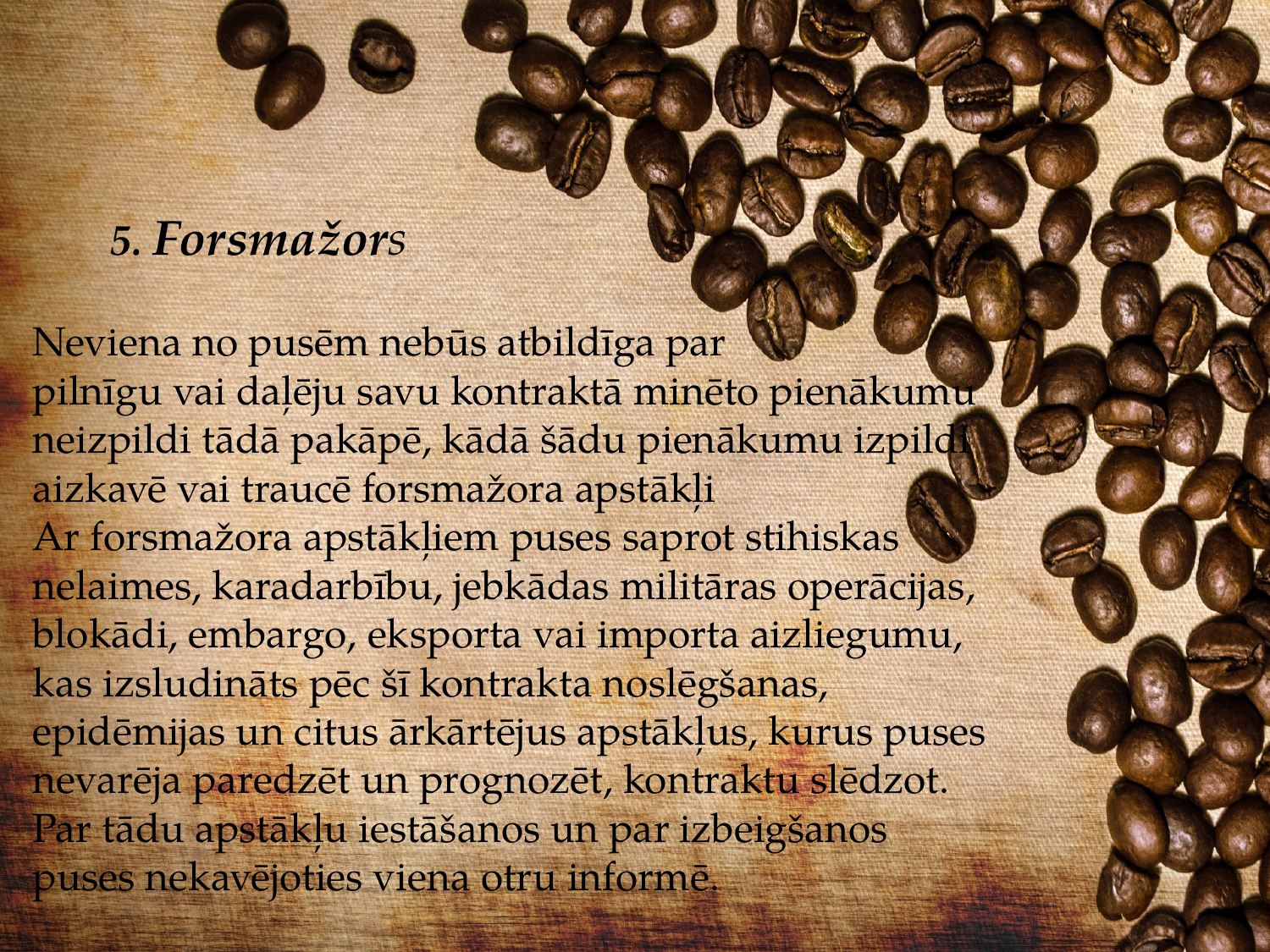

5. Forsmažors
Neviena no pusēm nebūs atbildīga par
pilnīgu vai daļēju savu kontraktā minēto pienākumu neizpildi tādā pakāpē, kādā šādu pienākumu izpildi aizkavē vai traucē forsmažora apstākļi
Ar forsmažora apstākļiem puses saprot stihiskas nelaimes, karadarbību, jebkādas militāras operācijas, blokādi, embargo, eksporta vai importa aizliegumu, kas izsludināts pēc šī kontrakta noslēgšanas, epidēmijas un citus ārkārtējus apstākļus, kurus puses nevarēja paredzēt un prognozēt, kontraktu slēdzot.
Par tādu apstākļu iestāšanos un par izbeigšanos puses nekavējoties viena otru informē.